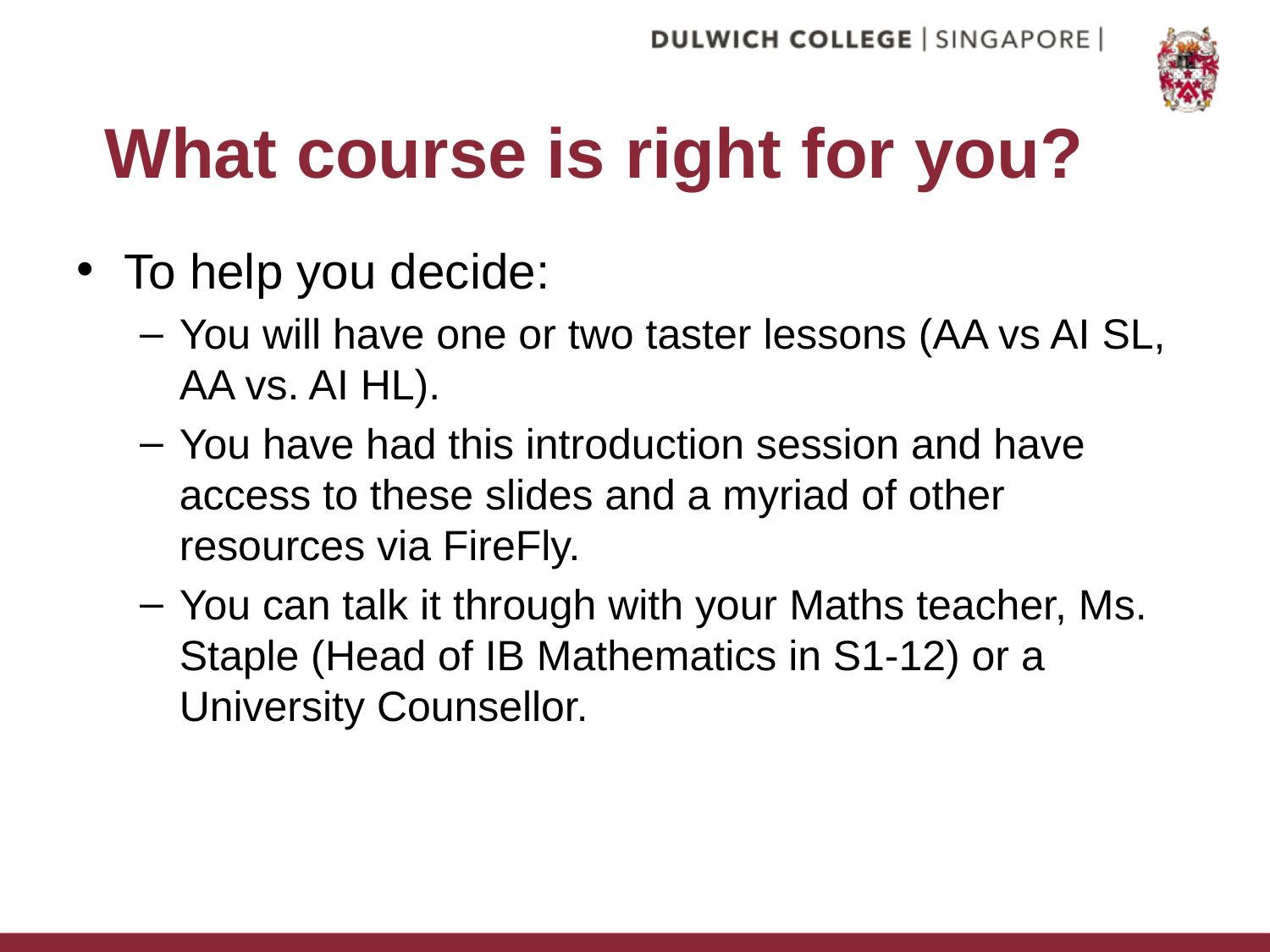

# What course is right for you?
To help you decide:
You will have one or two taster lessons (AA vs AI SL, AA vs. AI HL).
You have had this introduction session and have access to these slides and a myriad of other resources via FireFly.
You can talk it through with your Maths teacher, Ms. Staple (Head of IB Mathematics in S1-12) or a University Counsellor.